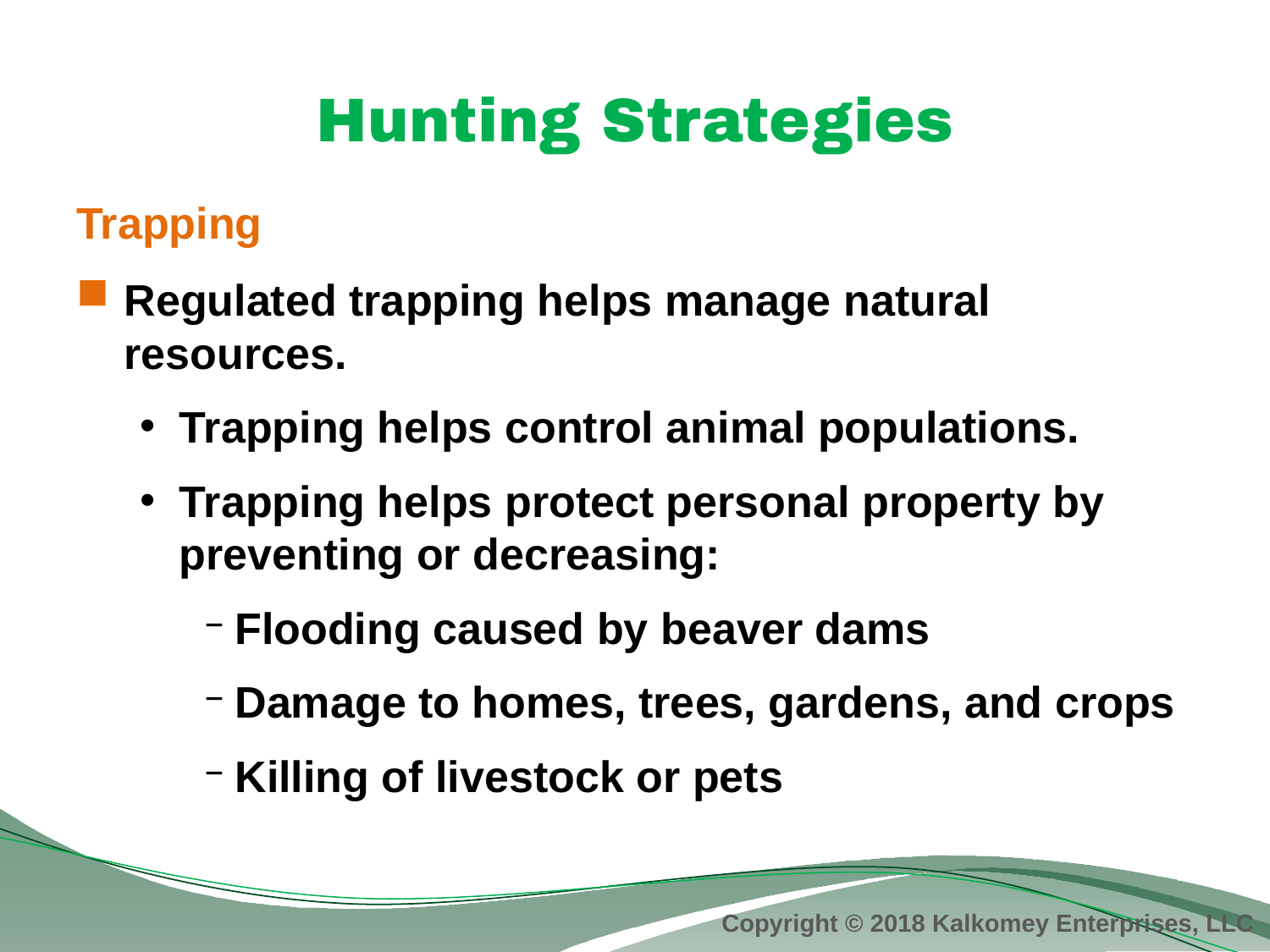

# Hunting Strategies
Trapping
Regulated trapping helps manage natural resources.
Trapping helps control animal populations.
Trapping helps protect personal property by preventing or decreasing:
Flooding caused by beaver dams
Damage to homes, trees, gardens, and crops
Killing of livestock or pets